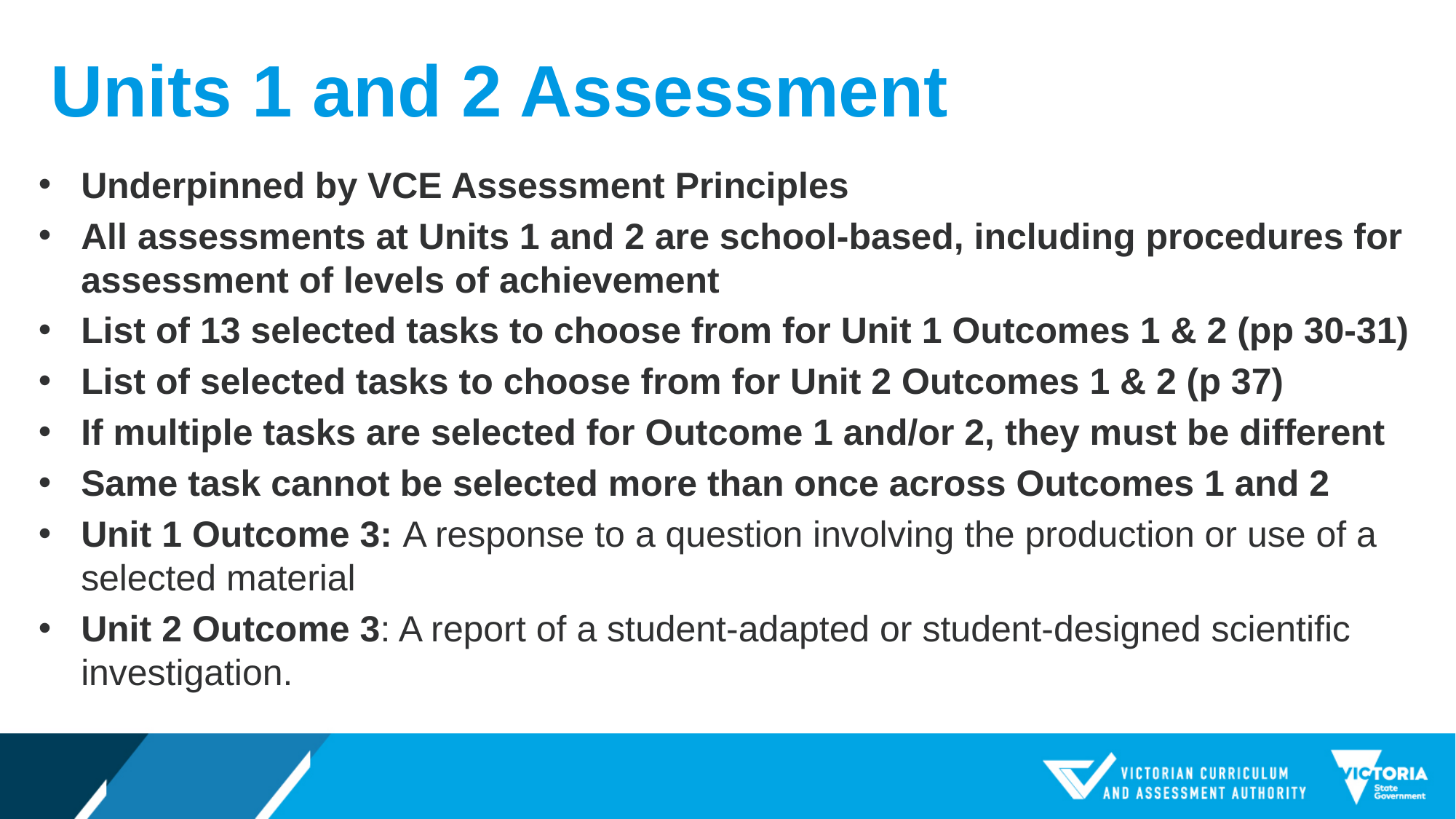

# Units 1 and 2 Assessment
Underpinned by VCE Assessment Principles
All assessments at Units 1 and 2 are school-based, including procedures for assessment of levels of achievement
List of 13 selected tasks to choose from for Unit 1 Outcomes 1 & 2 (pp 30-31)
List of selected tasks to choose from for Unit 2 Outcomes 1 & 2 (p 37)
If multiple tasks are selected for Outcome 1 and/or 2, they must be different
Same task cannot be selected more than once across Outcomes 1 and 2
Unit 1 Outcome 3: A response to a question involving the production or use of a selected material
Unit 2 Outcome 3: A report of a student-adapted or student-designed scientific investigation.